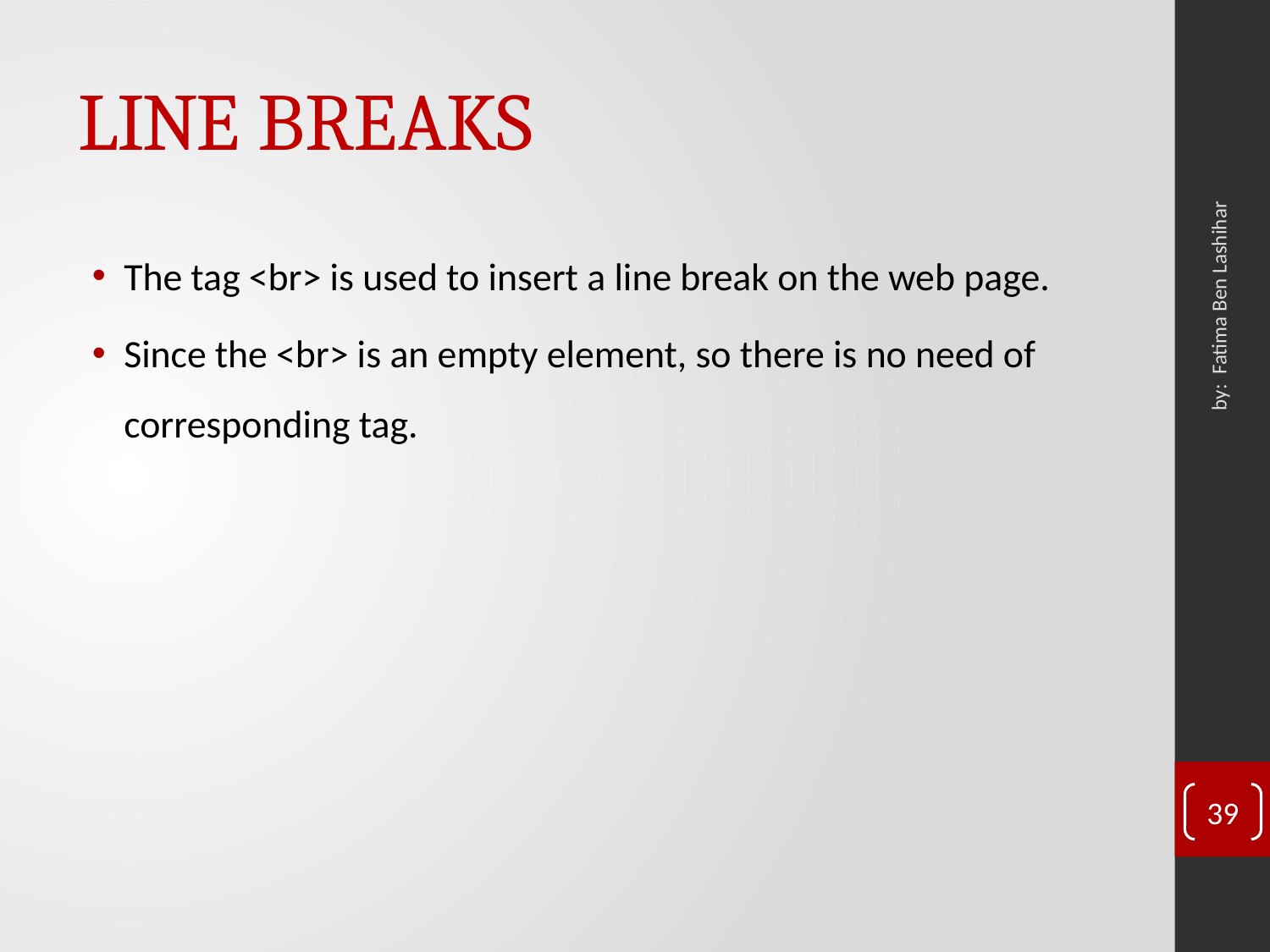

# LINE BREAKS
The tag <br> is used to insert a line break on the web page.
Since the <br> is an empty element, so there is no need of corresponding tag.
by:  Fatima Ben Lashihar
39